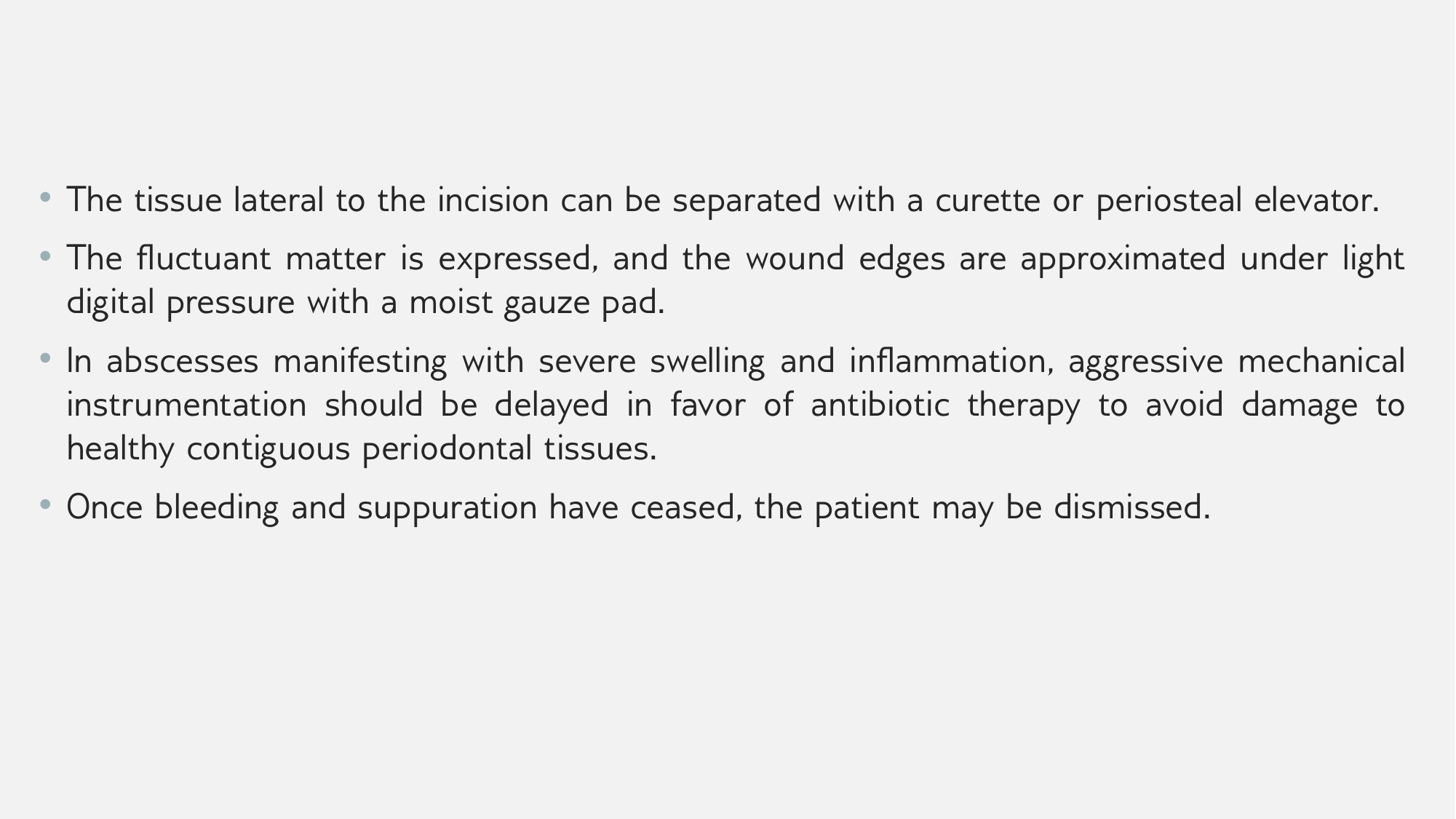

The tissue lateral to the incision can be separated with a curette or periosteal elevator.
The fluctuant matter is expressed, and the wound edges are approximated under light digital pressure with a moist gauze pad.
In abscesses manifesting with severe swelling and inflammation, aggressive mechanical instrumentation should be delayed in favor of antibiotic therapy to avoid damage to healthy contiguous periodontal tissues.
Once bleeding and suppuration have ceased, the patient may be dismissed.